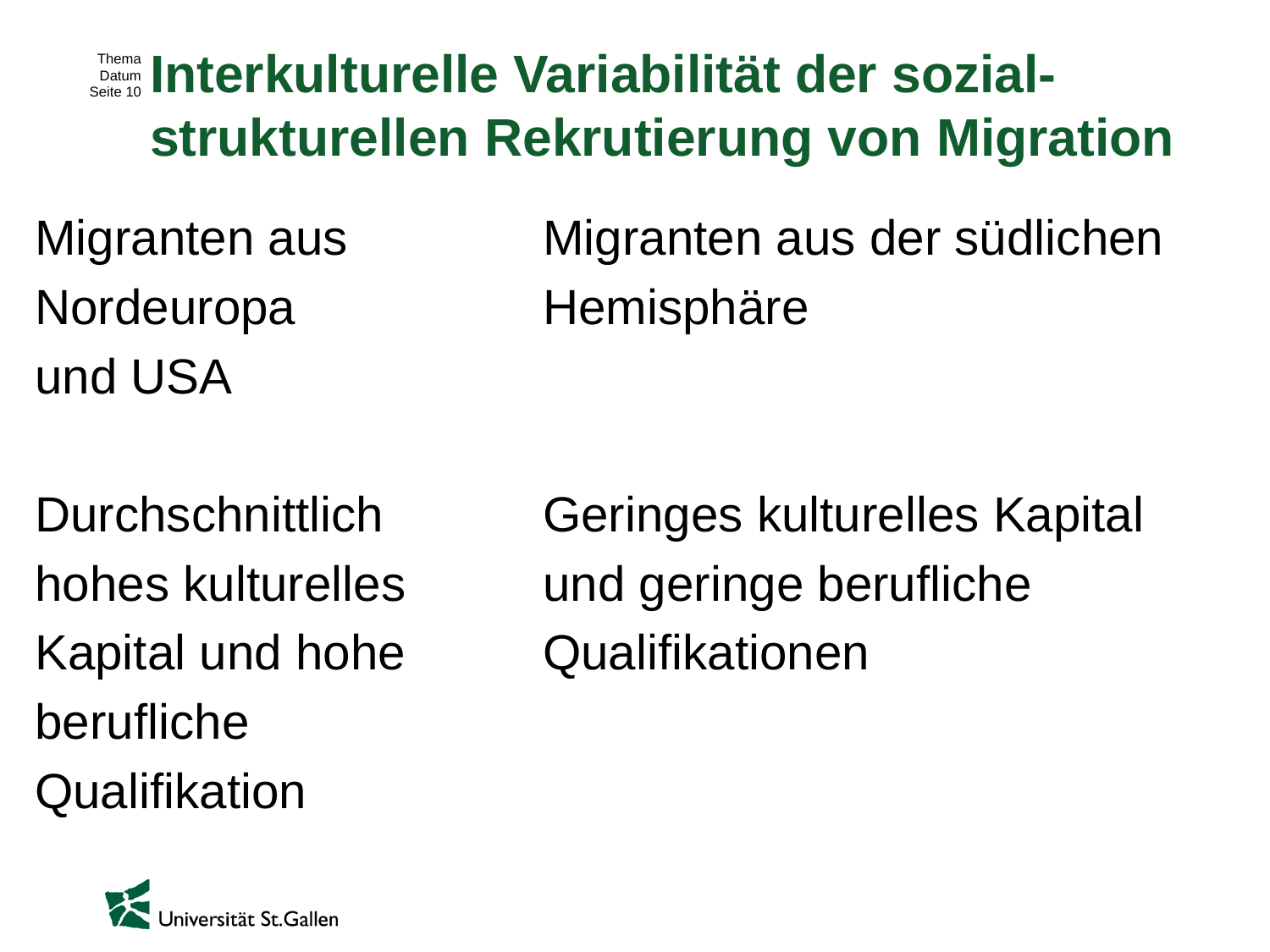

# Interkulturelle Variabilität der sozial-strukturellen Rekrutierung von Migration
Migranten aus 		Migranten aus der südlichen
Nordeuropa 		Hemisphäre
und USA

Durchschnittlich 		Geringes kulturelles Kapital
hohes kulturelles		und geringe berufliche
Kapital und hohe 	Qualifikationen
berufliche
Qualifikation